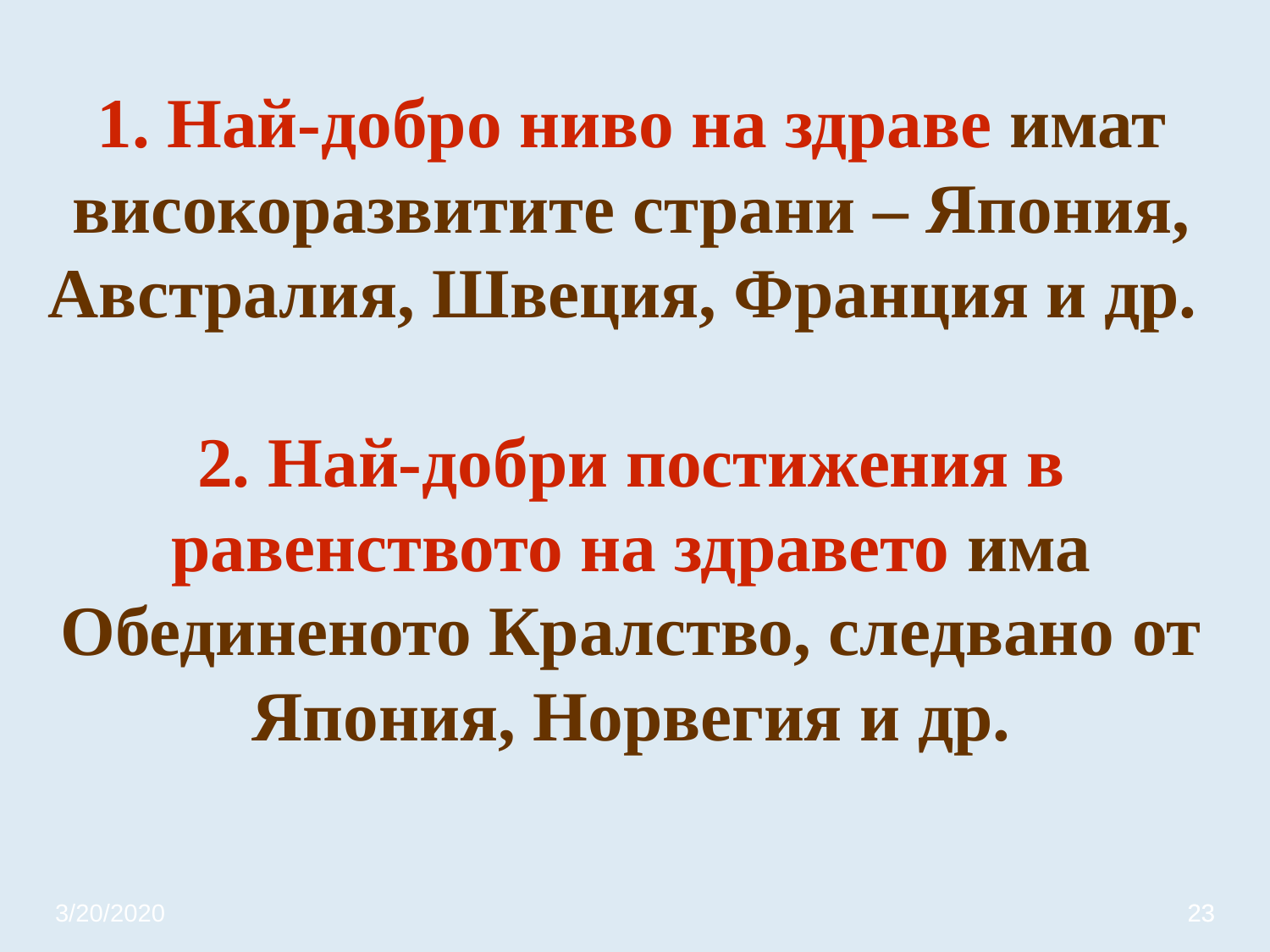

# 1. Най-добро ниво на здраве имат високоразвитите страни – Япония, Австралия, Швеция, Франция и др. 2. Най-добри постижения в равенството на здравето има Обединеното Кралство, следвано от Япония, Норвегия и др.
3/20/2020
23
23